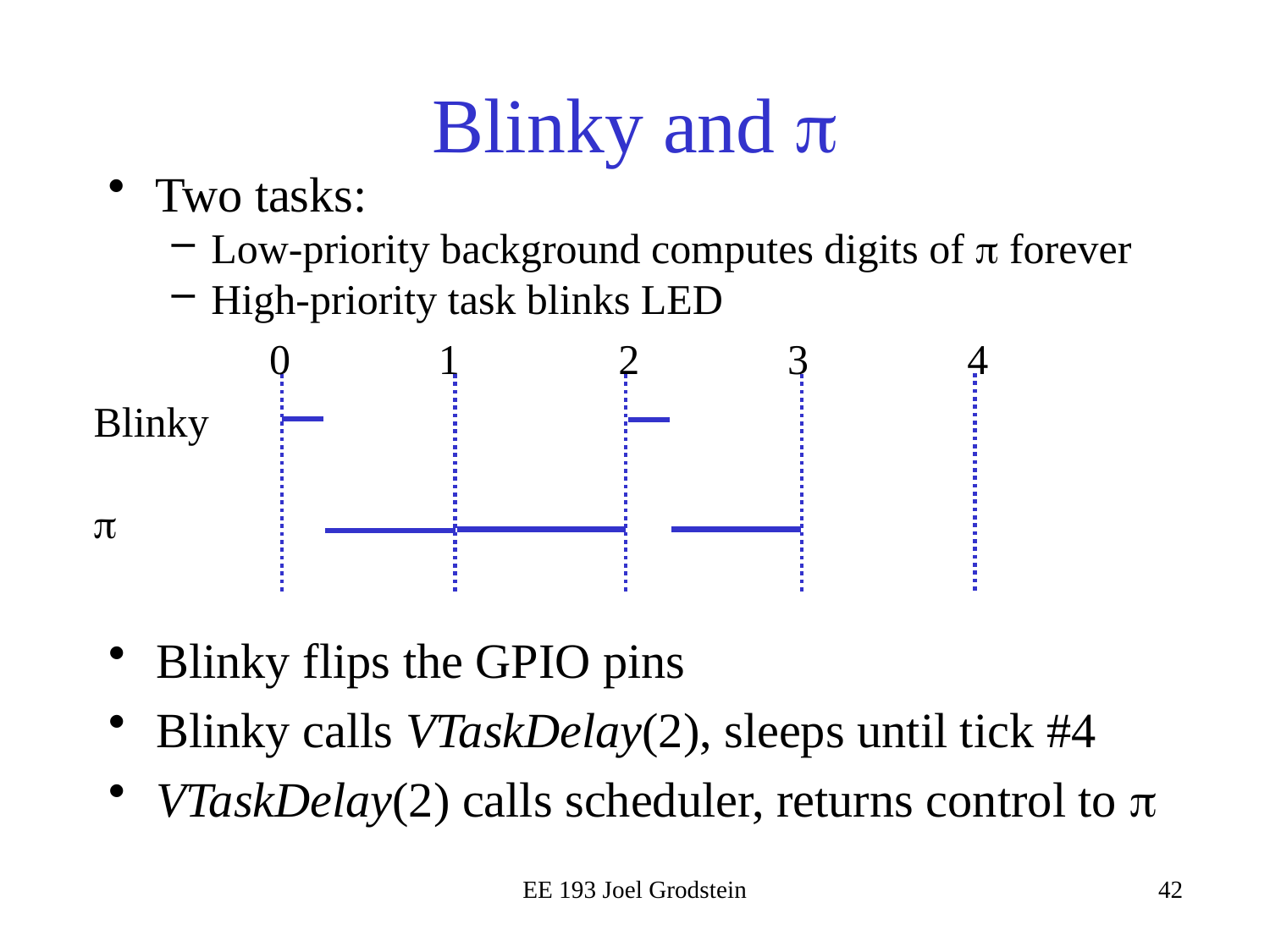

# Blinky and π
Two tasks:
Low-priority background computes digits of π forever
High-priority task blinks LED
0              1               2              3               4
Blinky

π
Blinky flips the GPIO pins
Blinky calls VTaskDelay(2), sleeps until tick #4
VTaskDelay(2) calls scheduler, returns control to π

EE 193 Joel Grodstein